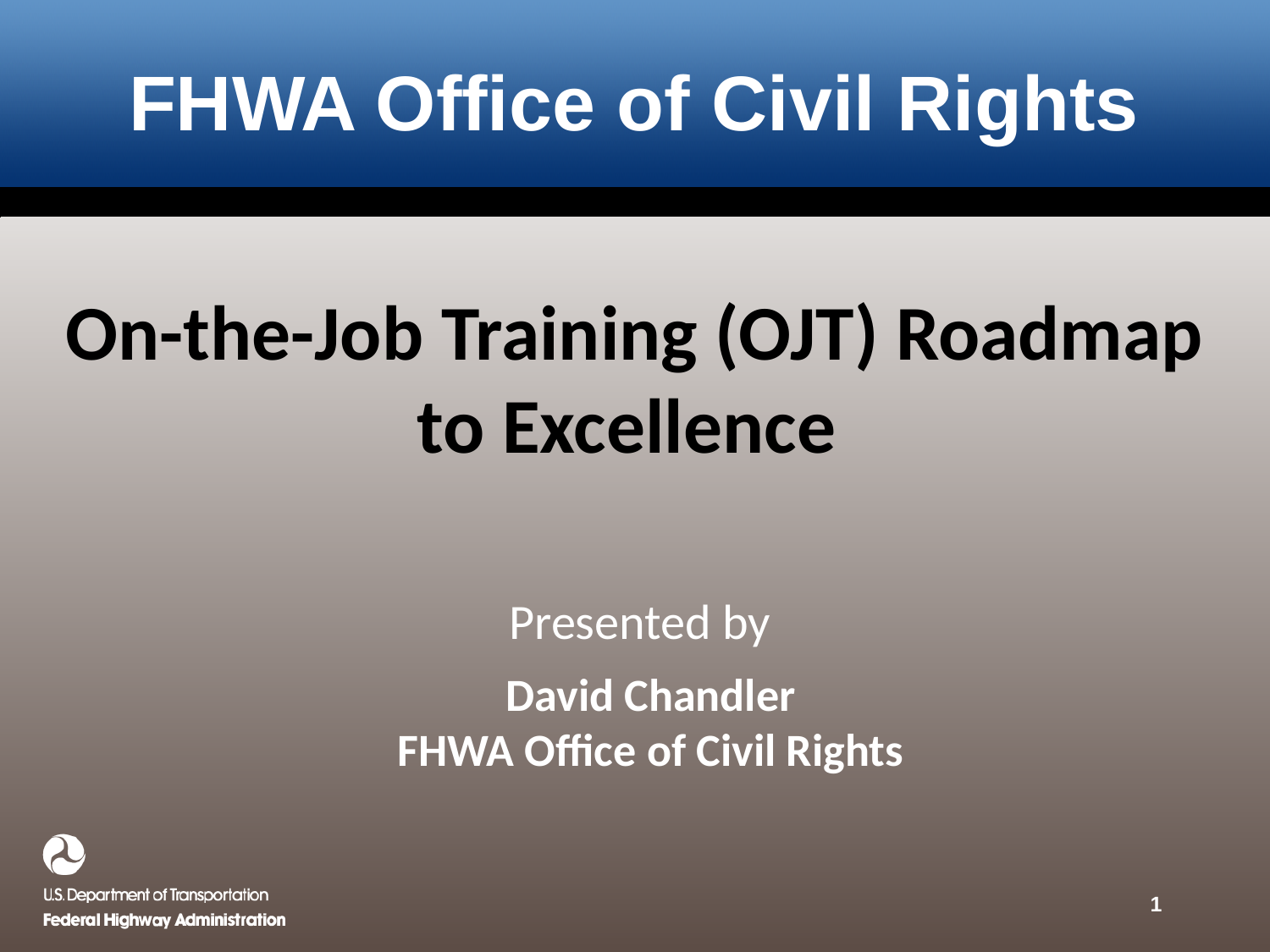

FHWA Office of Civil Rights
# On-the-Job Training (OJT) Roadmap to Excellence
Presented by
David Chandler
FHWA Office of Civil Rights

1